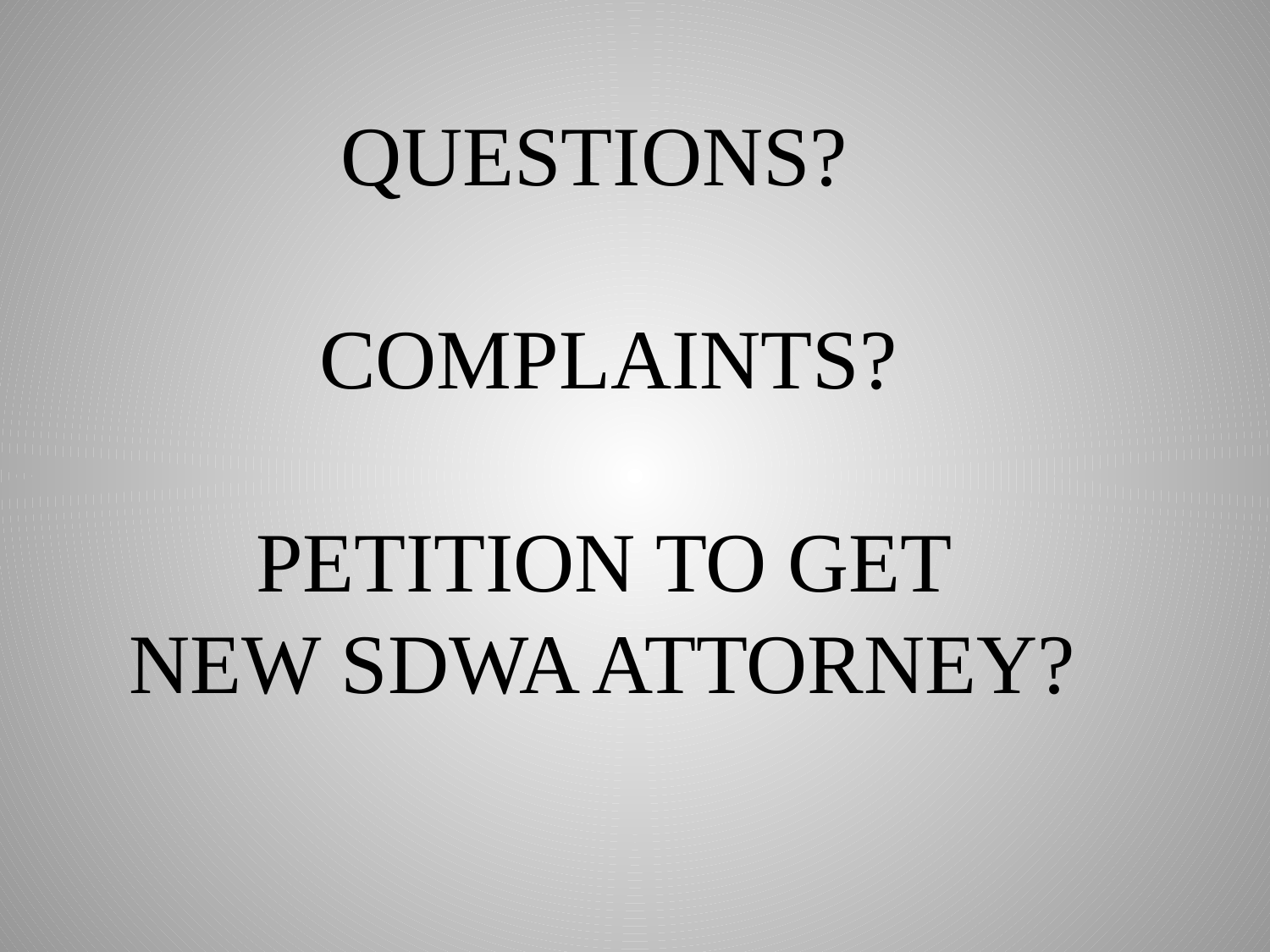

QUESTIONS?

	   COMPLAINTS?
	PETITION TO GET   NEW SDWA ATTORNEY?